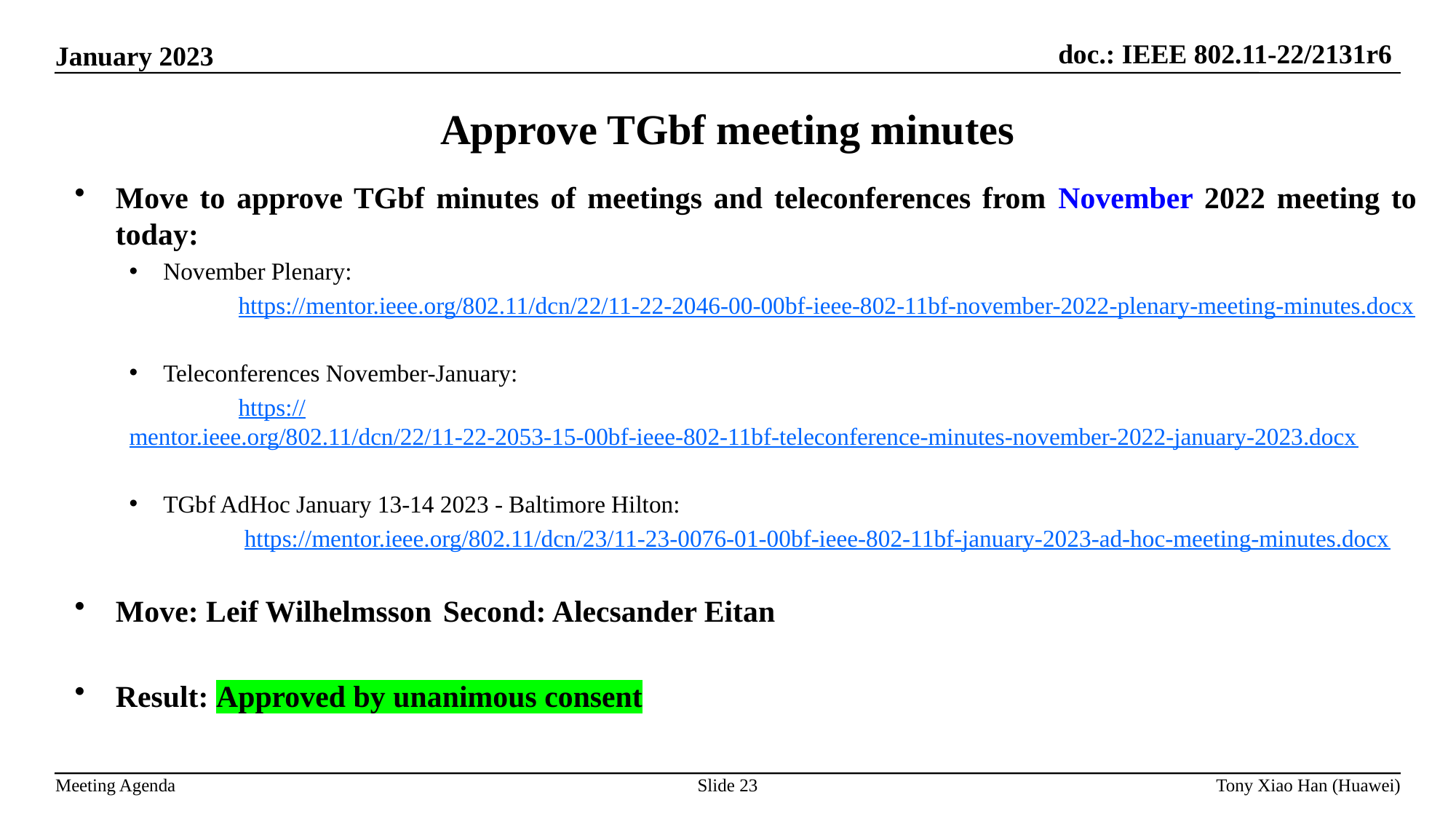

Approve TGbf meeting minutes
Move to approve TGbf minutes of meetings and teleconferences from November 2022 meeting to today:
November Plenary:
	https://mentor.ieee.org/802.11/dcn/22/11-22-2046-00-00bf-ieee-802-11bf-november-2022-plenary-meeting-minutes.docx

Teleconferences November-January:
	https://mentor.ieee.org/802.11/dcn/22/11-22-2053-15-00bf-ieee-802-11bf-teleconference-minutes-november-2022-january-2023.docx

TGbf AdHoc January 13-14 2023 - Baltimore Hilton:
	 https://mentor.ieee.org/802.11/dcn/23/11-23-0076-01-00bf-ieee-802-11bf-january-2023-ad-hoc-meeting-minutes.docx

Move: Leif Wilhelmsson 	Second: Alecsander Eitan

Result: Approved by unanimous consent